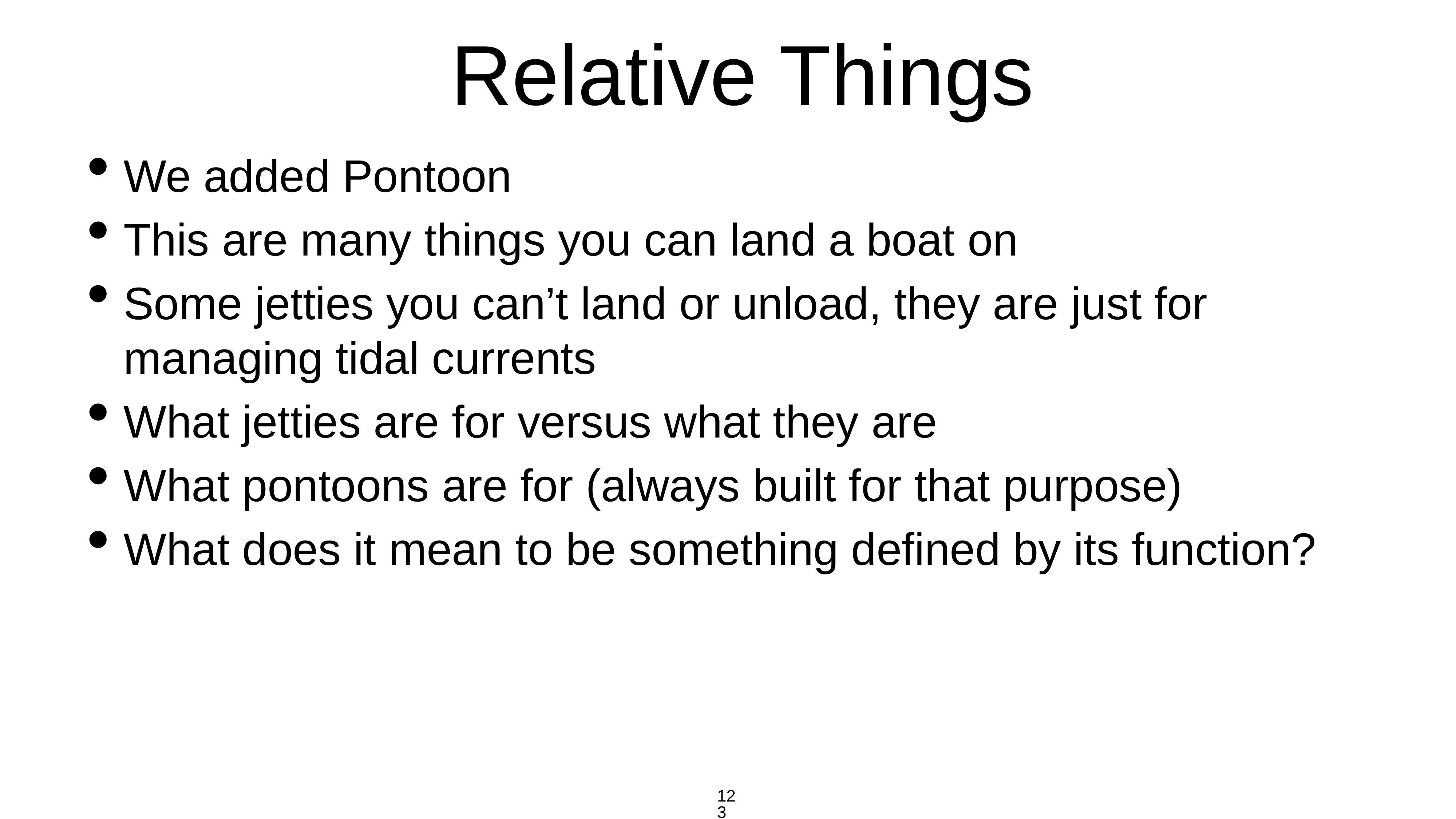

# Relative Things
We added Pontoon
This are many things you can land a boat on
Some jetties you can’t land or unload, they are just for managing tidal currents
What jetties are for versus what they are
What pontoons are for (always built for that purpose)
What does it mean to be something defined by its function?
123